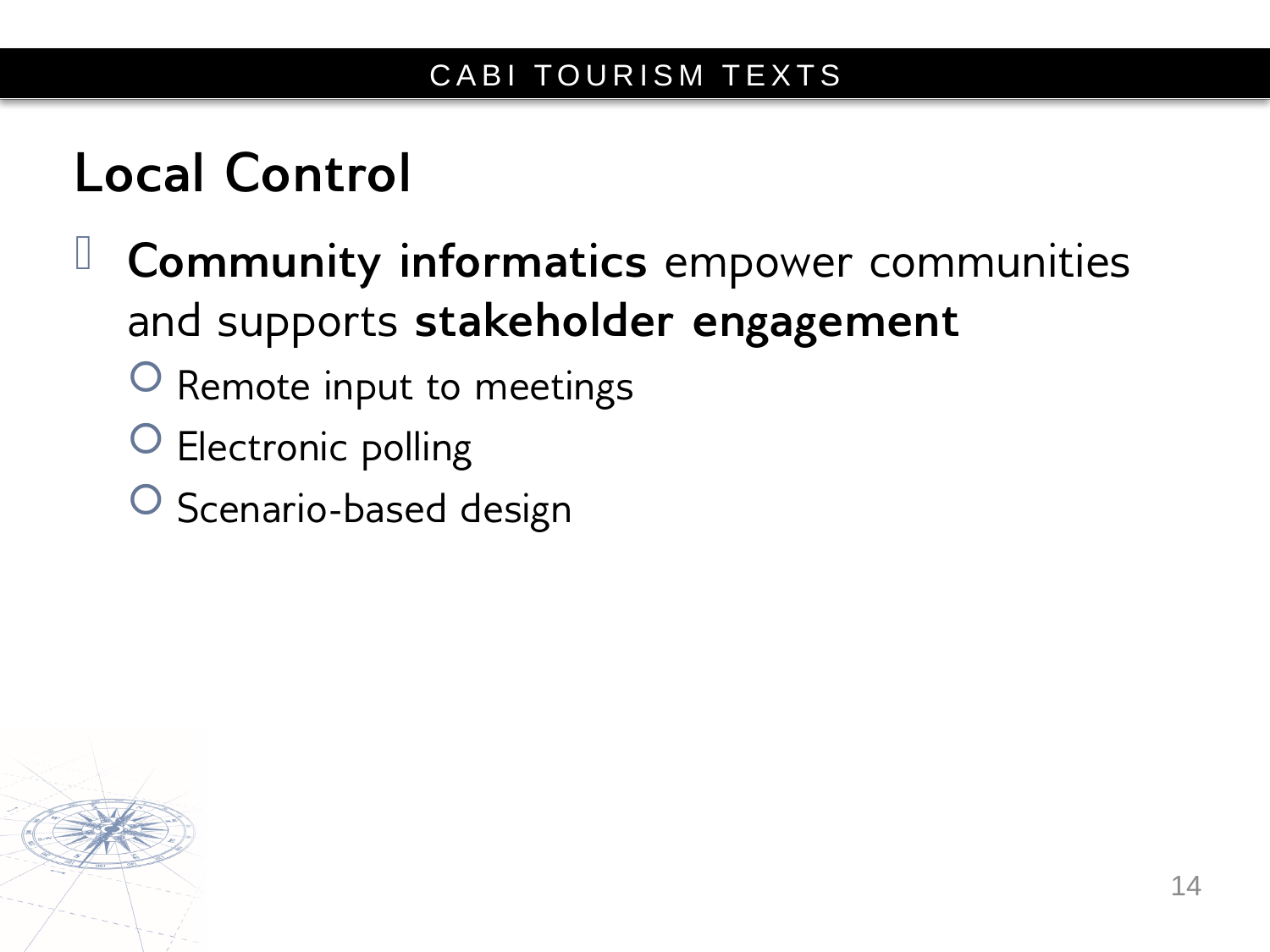

# Local Control
Community informatics empower communities and supports stakeholder engagement
Remote input to meetings
Electronic polling
Scenario-based design

14